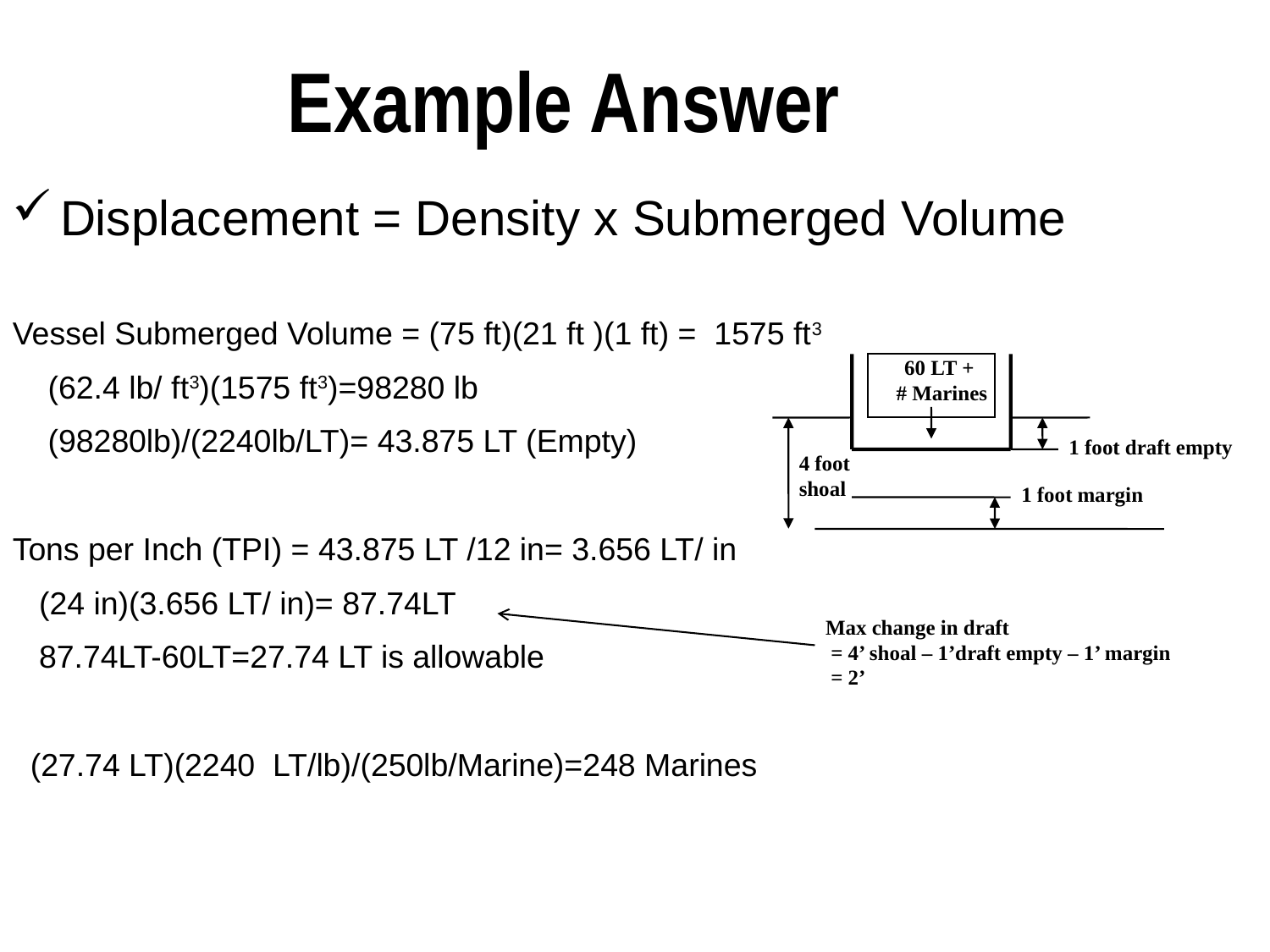

# Example Answer
Displacement = Density x Submerged Volume
Vessel Submerged Volume = (75 ft)(21 ft )(1 ft) =  1575 ft3
    (62.4 lb/ ft3)(1575 ft3)=98280 lb
    (98280lb)/(2240lb/LT)= 43.875 LT (Empty)

Tons per Inch (TPI) = 43.875 LT /12 in= 3.656 LT/ in
   (24 in)(3.656 LT/ in)= 87.74LT
   87.74LT-60LT=27.74 LT is allowable

  (27.74 LT)(2240  LT/lb)/(250lb/Marine)=248 Marines
Max change in draft =
4 foot shoal –
1 foot draft empty –
1 foot margin
= 2 feet

    60 LT +
    # Marines

1 foot draft empty

4 foot
shoal

1 foot margin
1 foot margin

1 foot draft empty
4 foot
shoal
Max change in draft
 = 4’ shoal – 1’draft empty – 1’ margin
 = 2’
60 LTs + # Marines